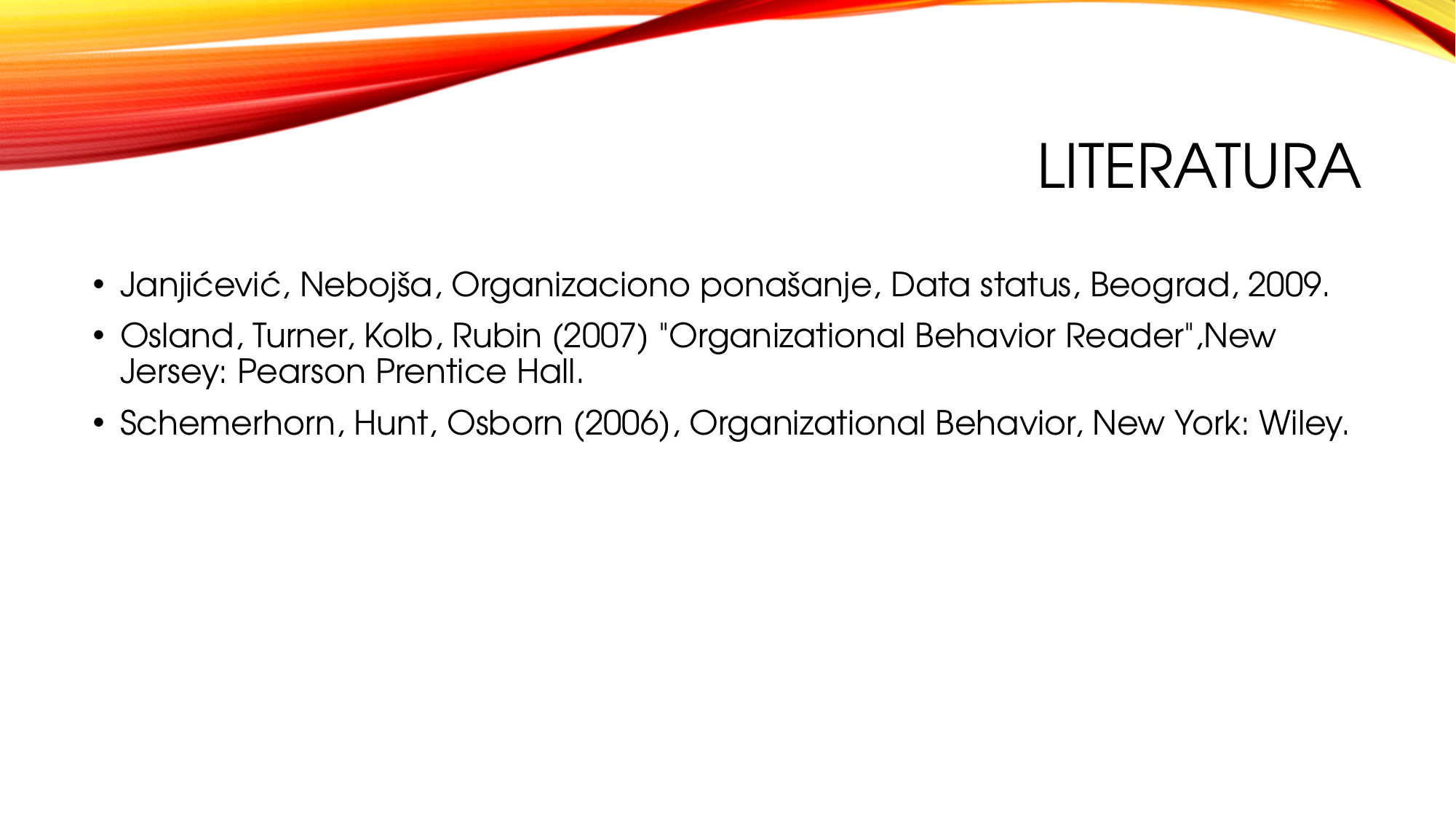

# literatura
Janjićević, Nebojša, Organizaciono ponašanje, Data status, Beograd, 2009.
Osland, Turner, Kolb, Rubin (2007) "Organizational Behavior Reader",New Jersey: Pearson Prentice Hall.
Schemerhorn, Hunt, Osborn (2006), Organizational Behavior, New York: Wiley.